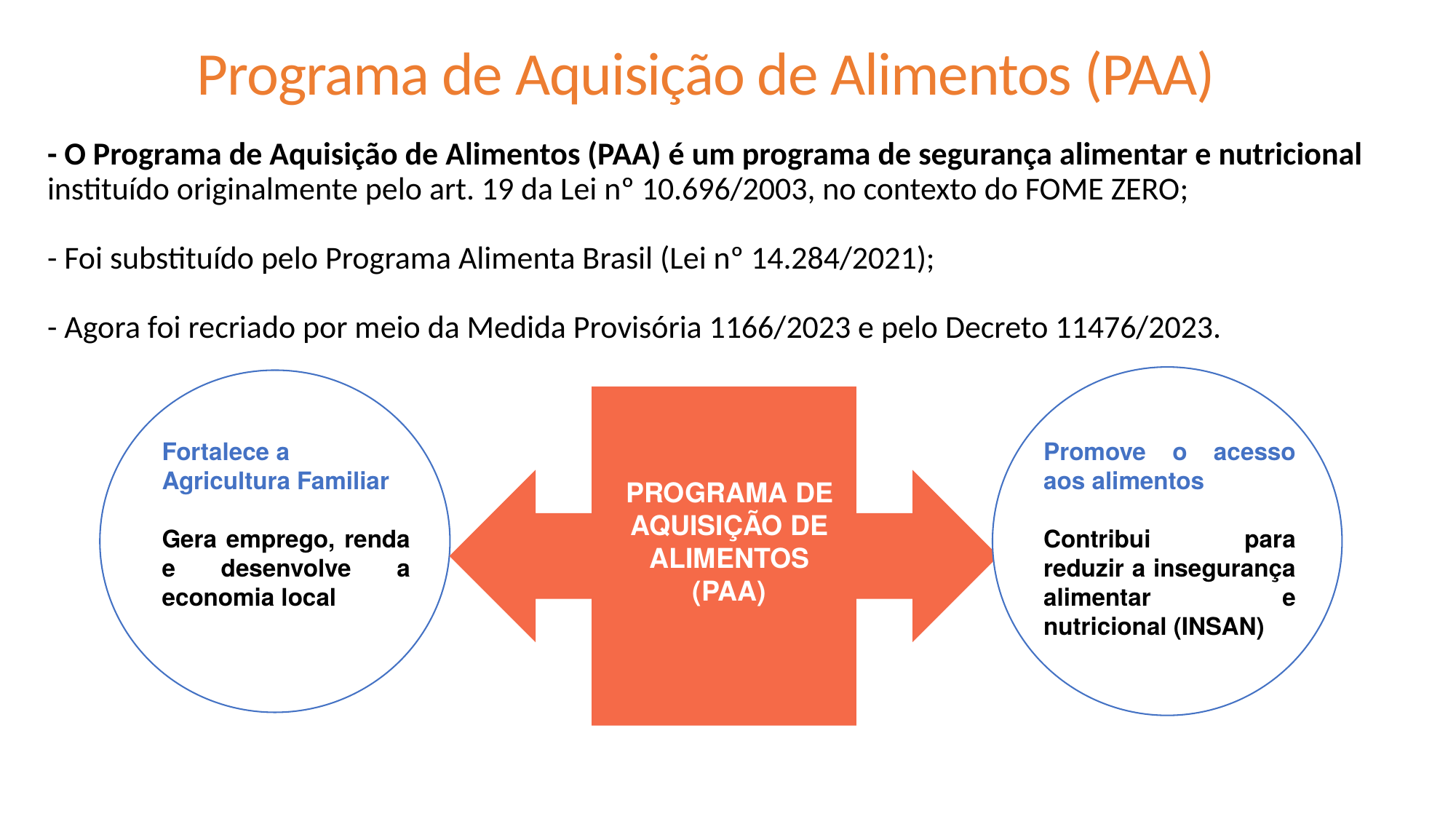

Programa de Aquisição de Alimentos (PAA)
# - O Programa de Aquisição de Alimentos (PAA) é um programa de segurança alimentar e nutricional instituído originalmente pelo art. 19 da Lei nº 10.696/2003, no contexto do FOME ZERO; - Foi substituído pelo Programa Alimenta Brasil (Lei nº 14.284/2021); - Agora foi recriado por meio da Medida Provisória 1166/2023 e pelo Decreto 11476/2023.

Fortalece a Agricultura Familiar

Gera emprego, renda e desenvolve a economia local

Promove o acesso aos alimentos

Contribui para reduzir a insegurança alimentar e nutricional (INSAN)
PROGRAMA DE AQUISIÇÃO DE ALIMENTOS (PAA)